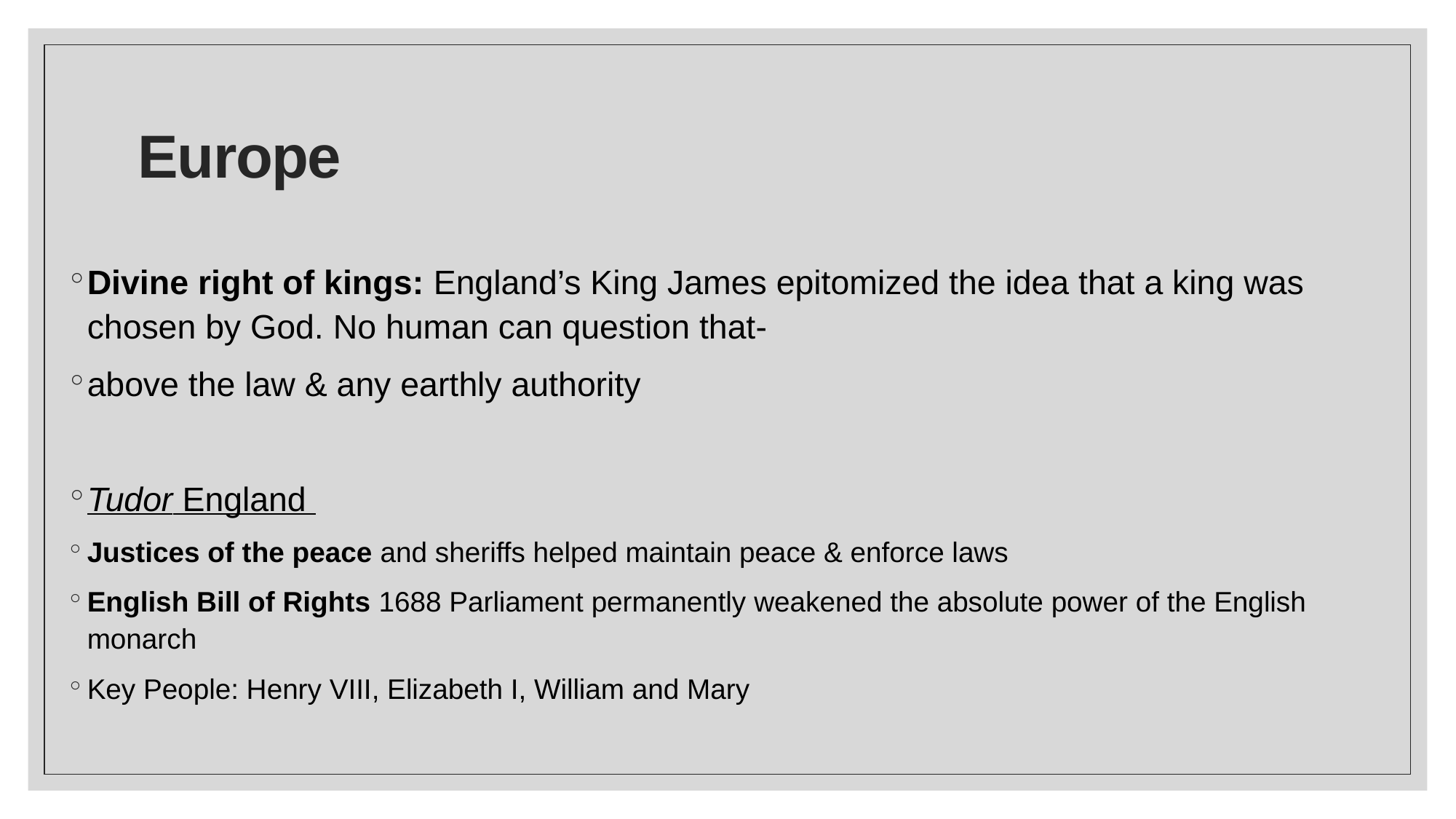

# Europe
Divine right of kings: England’s King James epitomized the idea that a king was chosen by God. No human can question that-
above the law & any earthly authority

Tudor England
Justices of the peace and sheriffs helped maintain peace & enforce laws
English Bill of Rights 1688 Parliament permanently weakened the absolute power of the English monarch
Key People: Henry VIII, Elizabeth I, William and Mary